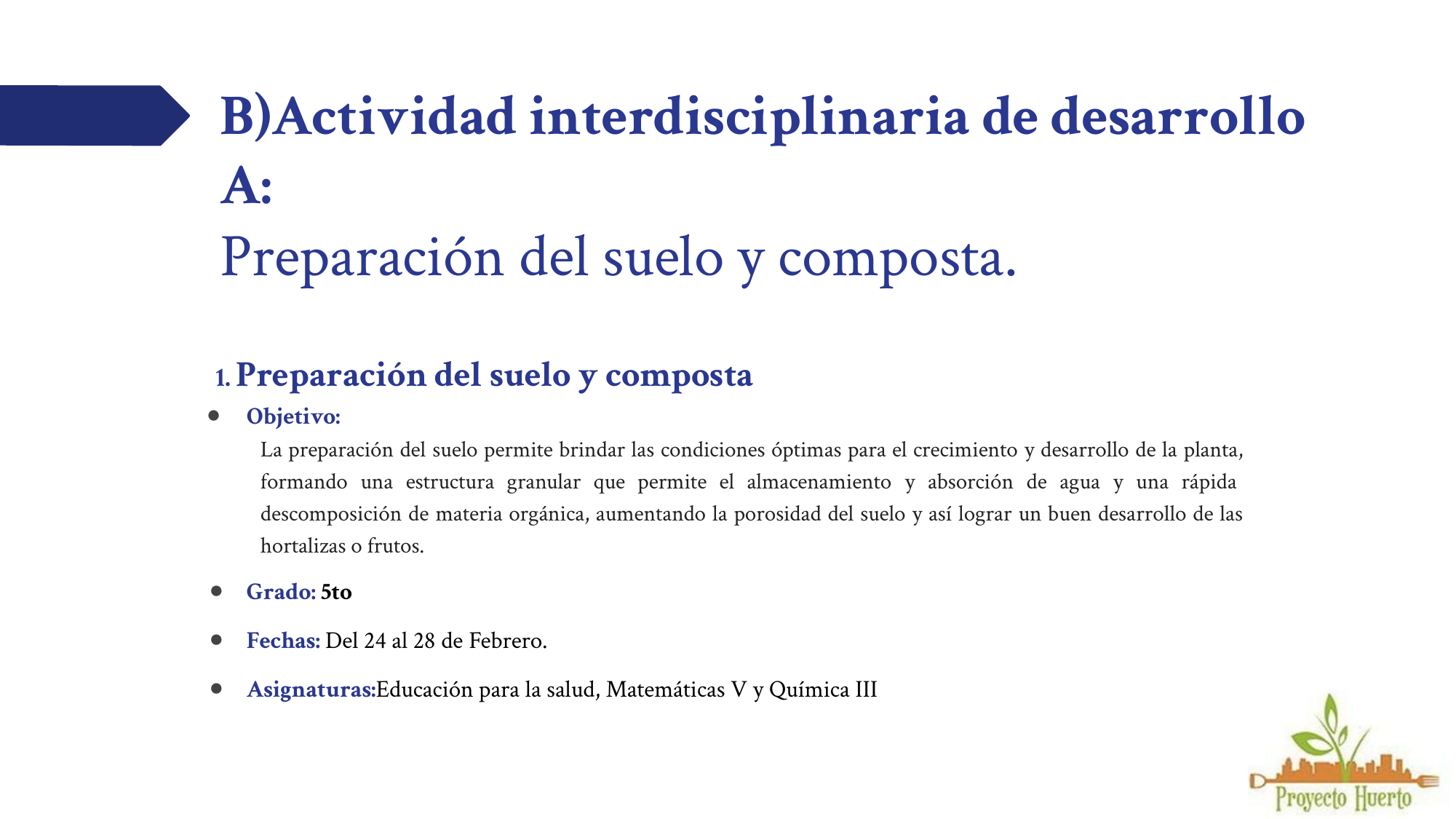

# B)Actividad interdisciplinaria de desarrollo A:
Preparación del suelo y composta.
1. Preparación del suelo y composta
Objetivo:
La preparación del suelo permite brindar las condiciones óptimas para el crecimiento y desarrollo de la planta,  formando una estructura granular que permite el almacenamiento y absorción de agua y una rápida  descomposición de materia orgánica, aumentando la porosidad del suelo y así lograr un buen desarrollo de las  hortalizas o frutos.
Grado: 5to
Fechas: Del 24 al 28 de Febrero.
Asignaturas:Educación para la salud, Matemáticas V y Química III